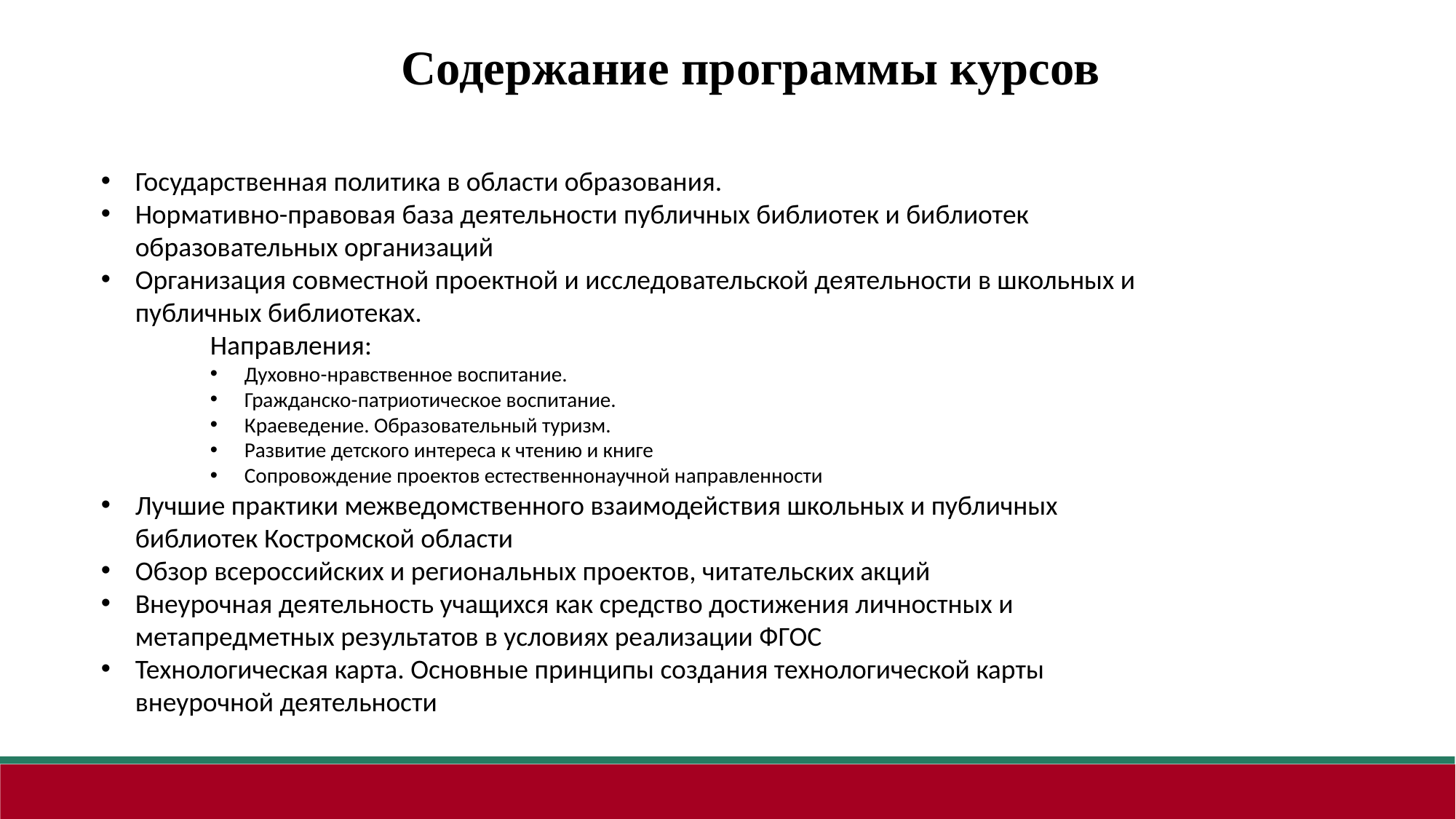

Содержание программы курсов

Государственная политика в области образования.​
Нормативно-правовая база деятельности публичных библиотек и библиотек образовательных организаций
Организация совместной проектной и исследовательской деятельности в школьных и публичных библиотеках.
Направления:
Духовно-нравственное воспитание.
Гражданско-патриотическое воспитание.
Краеведение. Образовательный туризм.
Развитие детского интереса к чтению и книге
Сопровождение проектов естественнонаучной направленности
Лучшие практики межведомственного взаимодействия школьных и публичных библиотек Костромской области
Обзор всероссийских и региональных проектов, читательских акций
Внеурочная деятельность учащихся как средство достижения личностных и метапредметных результатов в условиях реализации ФГОС
Технологическая карта. Основные принципы создания технологической карты внеурочной деятельности